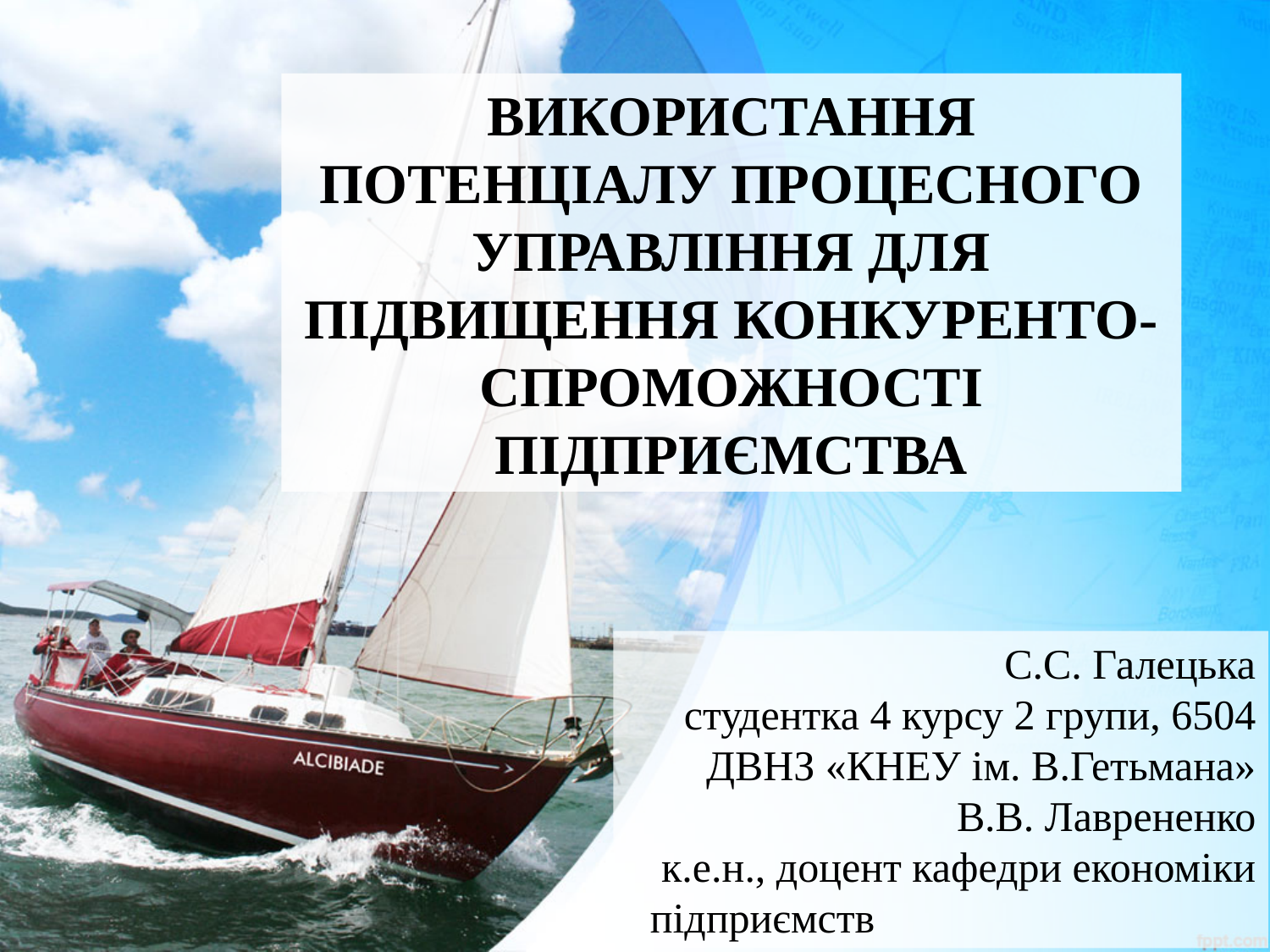

ВИКОРИСТАННЯ ПОТЕНЦІАЛУ ПРОЦЕСНОГО УПРАВЛІННЯ ДЛЯ ПІДВИЩЕННЯ КОНКУРЕНТО-СПРОМОЖНОСТІ ПІДПРИЄМСТВА
 С.С. Галецька
студентка 4 курсу 2 групи, 6504
ДВНЗ «КНЕУ ім. В.Гетьмана»
В.В. Лаврененко
к.е.н., доцент кафедри економіки підприємств